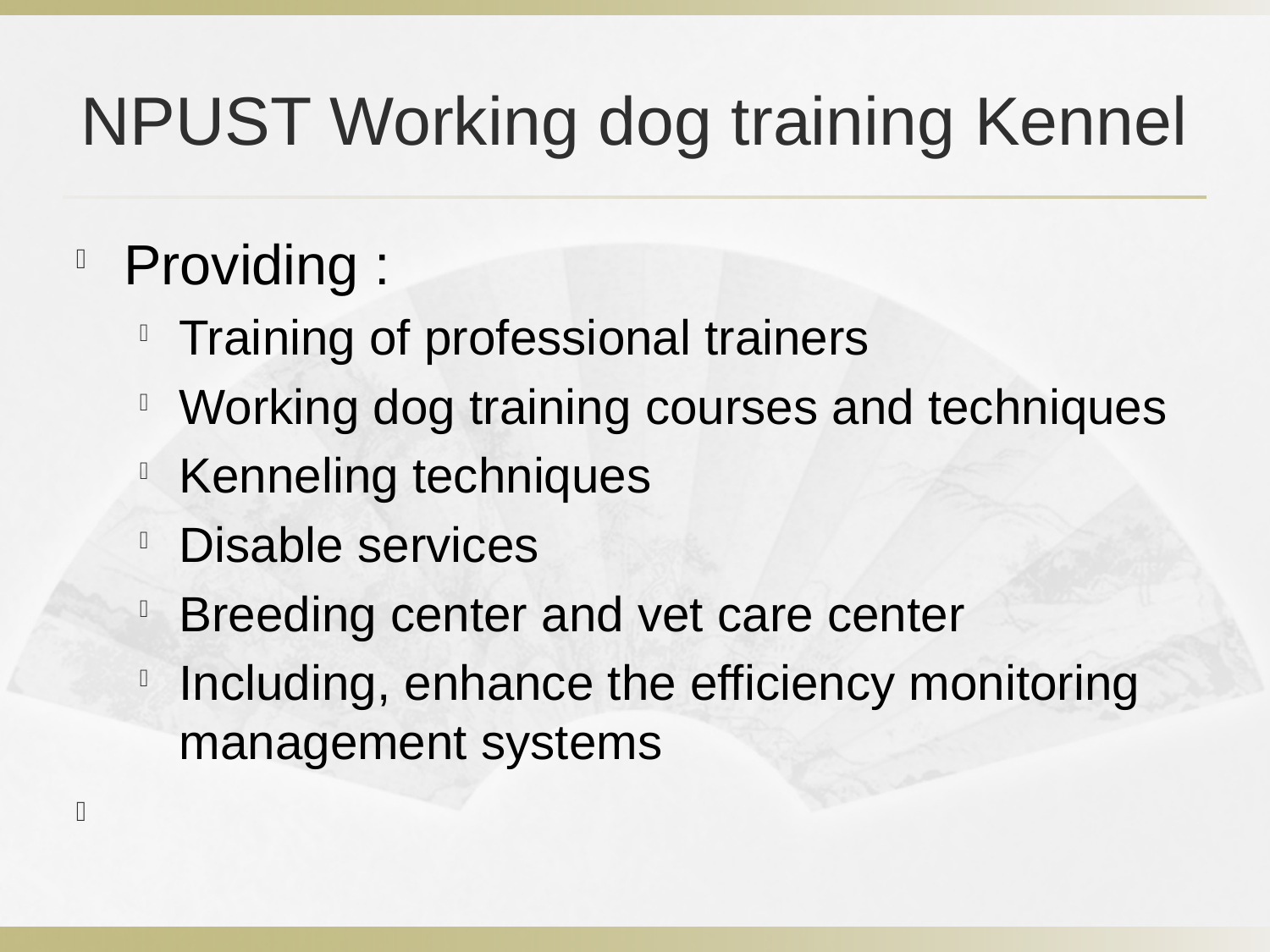

# NPUST Working dog training Kennel
Providing :
Training of professional trainers
Working dog training courses and techniques
Kenneling techniques
Disable services
Breeding center and vet care center
Including, enhance the efficiency monitoring management systems